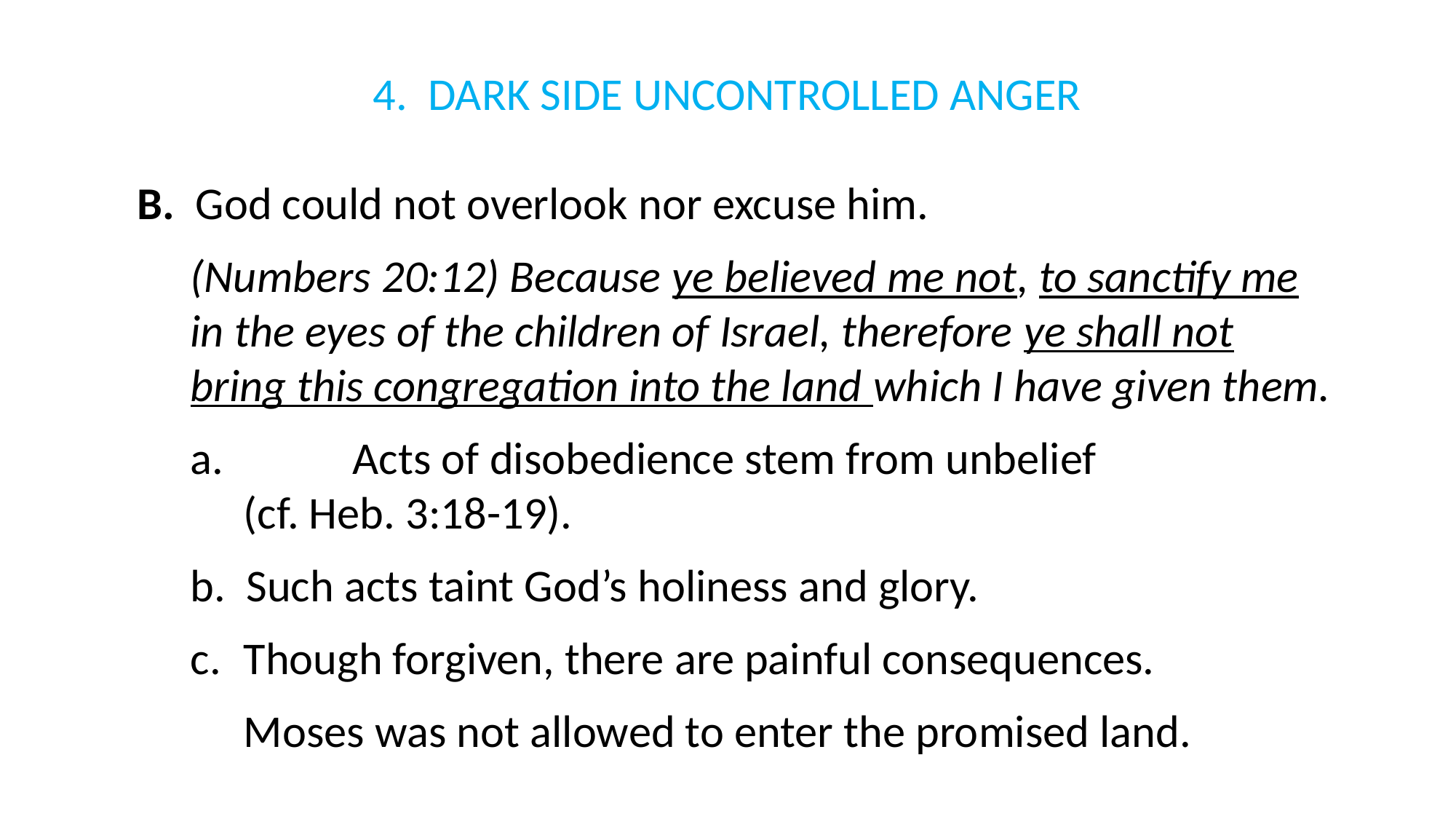

# 4.  DARK SIDE UNCONTROLLED ANGER
B.  God could not overlook nor excuse him.
(Numbers 20:12) Because ye believed me not, to sanctify me in the eyes of the children of Israel, therefore ye shall not bring this congregation into the land which I have given them.
a.  	Acts of disobedience stem from unbelief
(cf. Heb. 3:18-19).
b.  Such acts taint God’s holiness and glory.
c. 	Though forgiven, there are painful consequences.
	Moses was not allowed to enter the promised land.